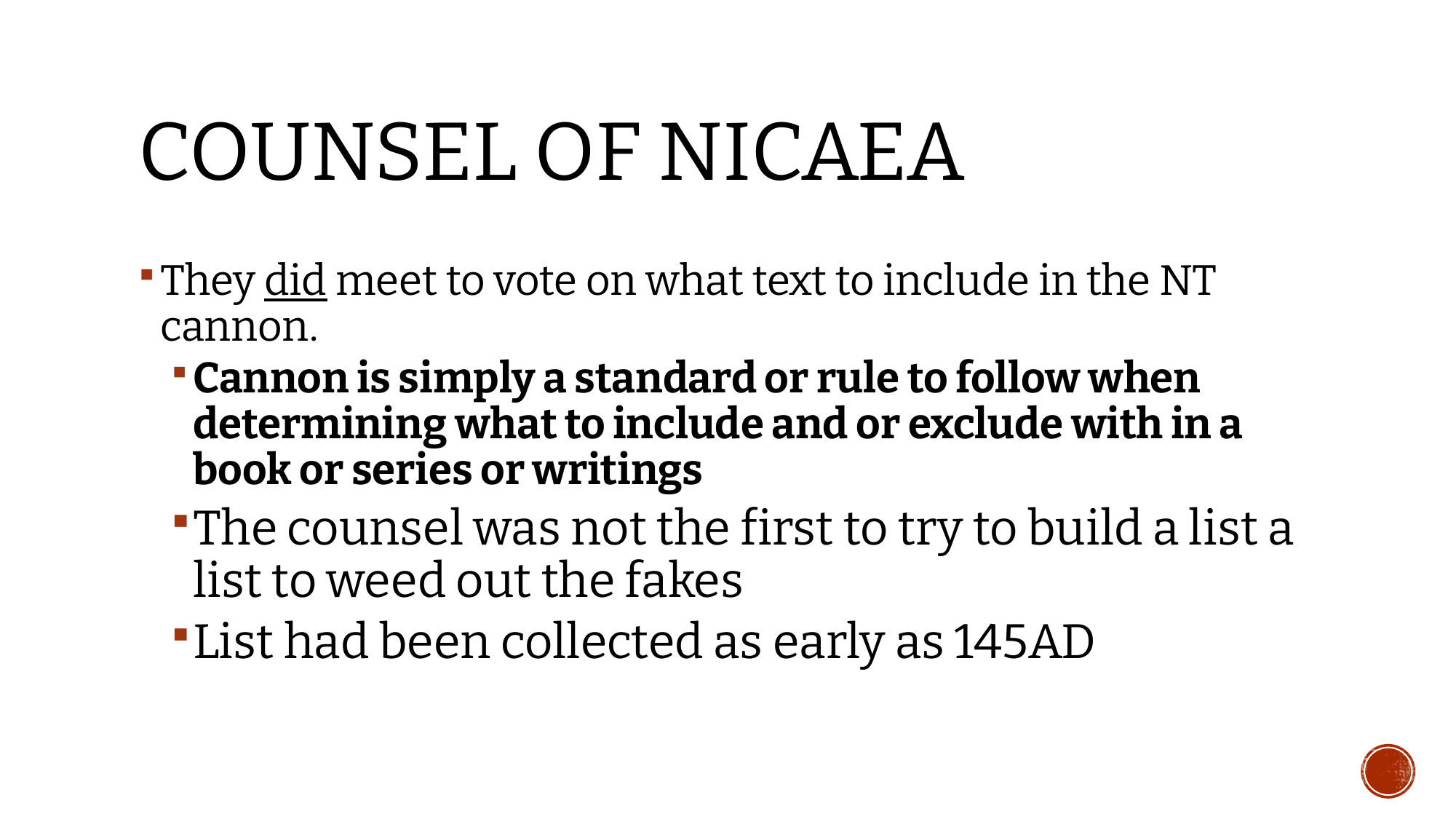

# Counsel of Nicaea
They did meet to vote on what text to include in the NT cannon.
Cannon is simply a standard or rule to follow when determining what to include and or exclude with in a book or series or writings
The counsel was not the first to try to build a list a list to weed out the fakes
List had been collected as early as 145AD